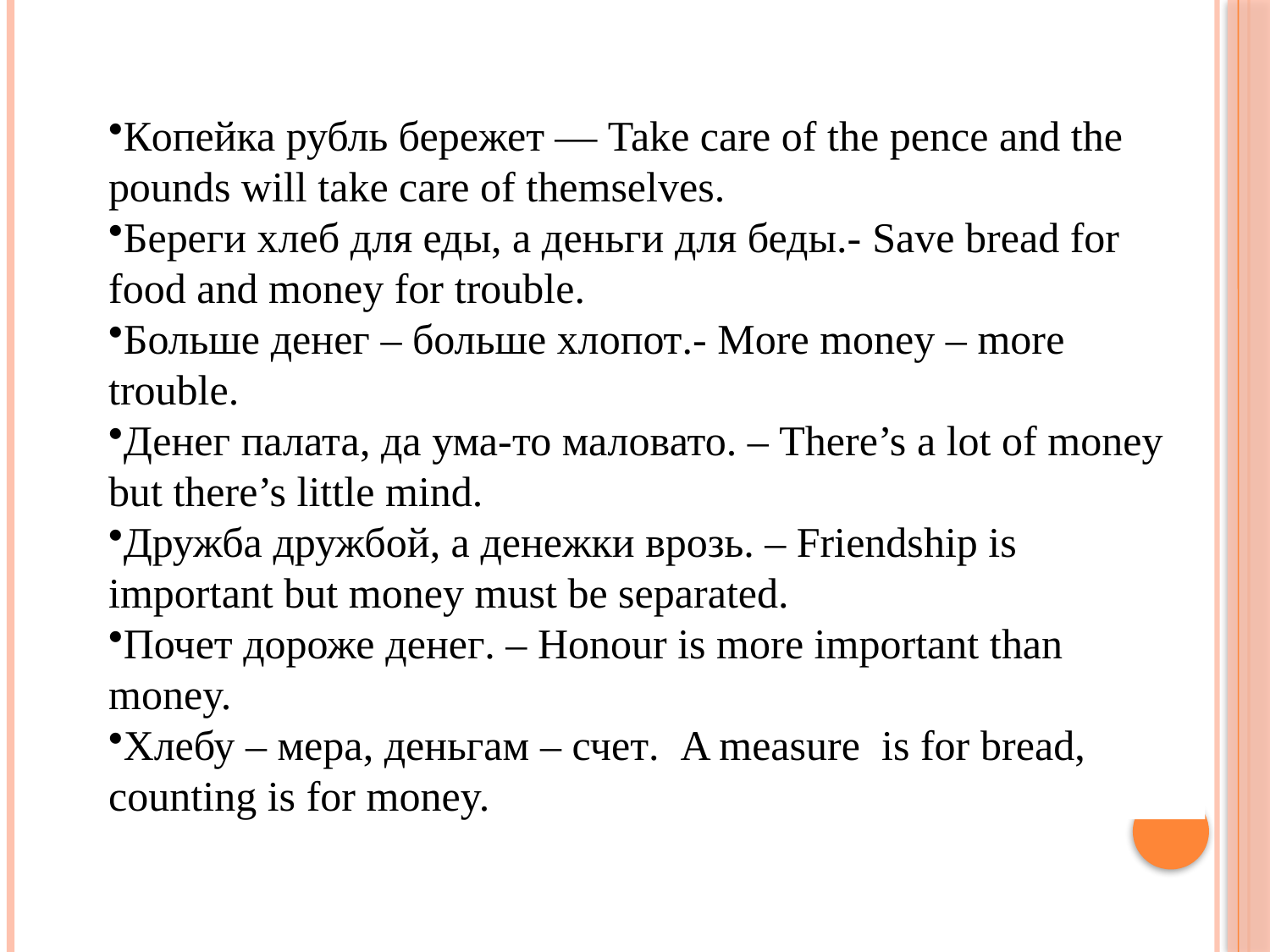

Копейка рубль бережет — Take care of the pence and the pounds will take care of themselves.
Береги хлеб для еды, а деньги для беды.- Save bread for food and money for trouble.
Больше денег – больше хлопот.- More money – more trouble.
Денег палата, да ума-то маловато. – There’s a lot of money but there’s little mind.
Дружба дружбой, а денежки врозь. – Friendship is important but money must be separated.
Почет дороже денег. – Honour is more important than money.
Хлебу – мера, деньгам – счет.  A measure  is for bread, counting is for money.